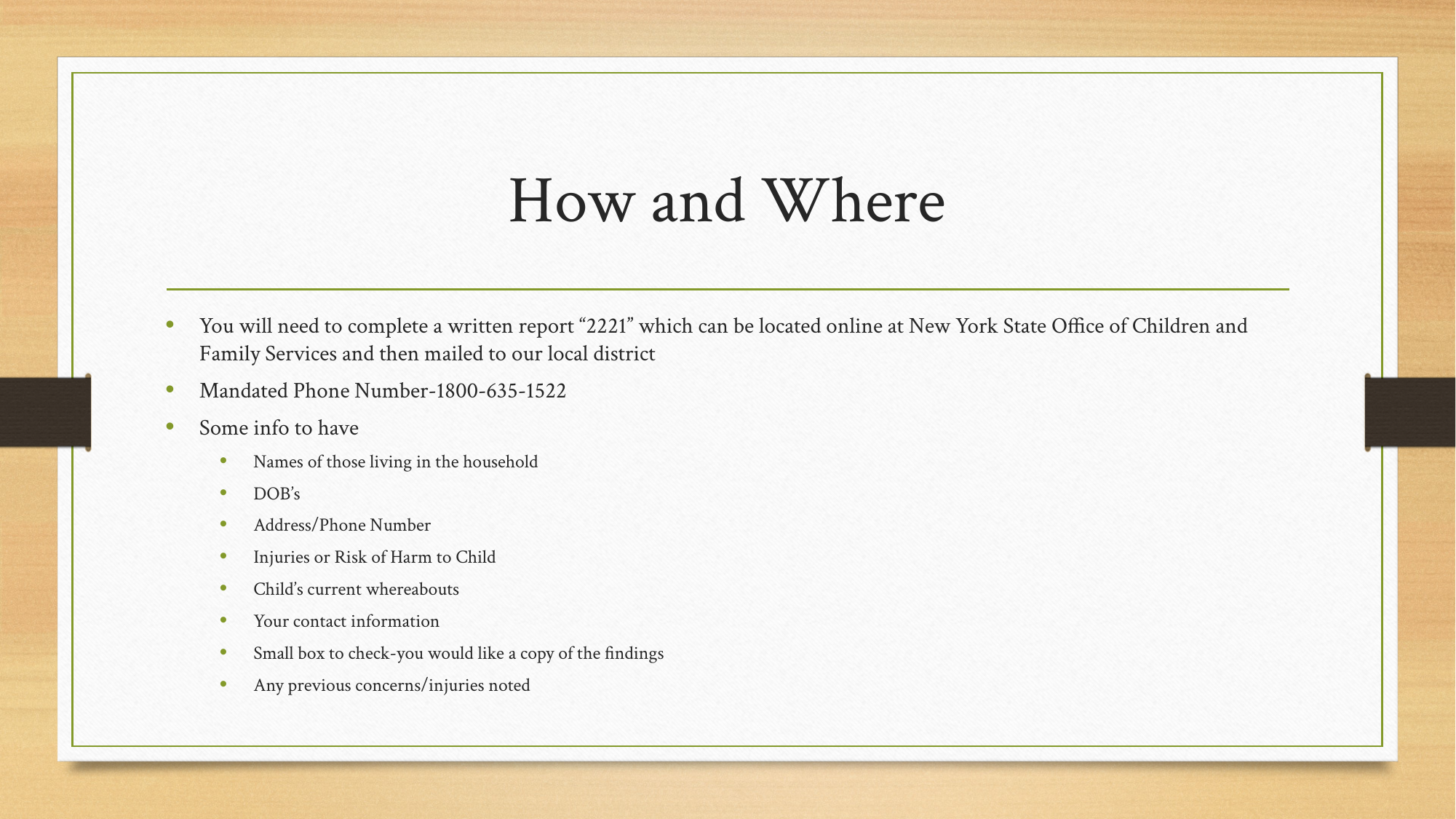

# How and Where
You will need to complete a written report “2221” which can be located online at New York State Office of Children and Family Services and then mailed to our local district
Mandated Phone Number-1800-635-1522
Some info to have
Names of those living in the household
DOB’s
Address/Phone Number
Injuries or Risk of Harm to Child
Child’s current whereabouts
Your contact information
Small box to check-you would like a copy of the findings
Any previous concerns/injuries noted